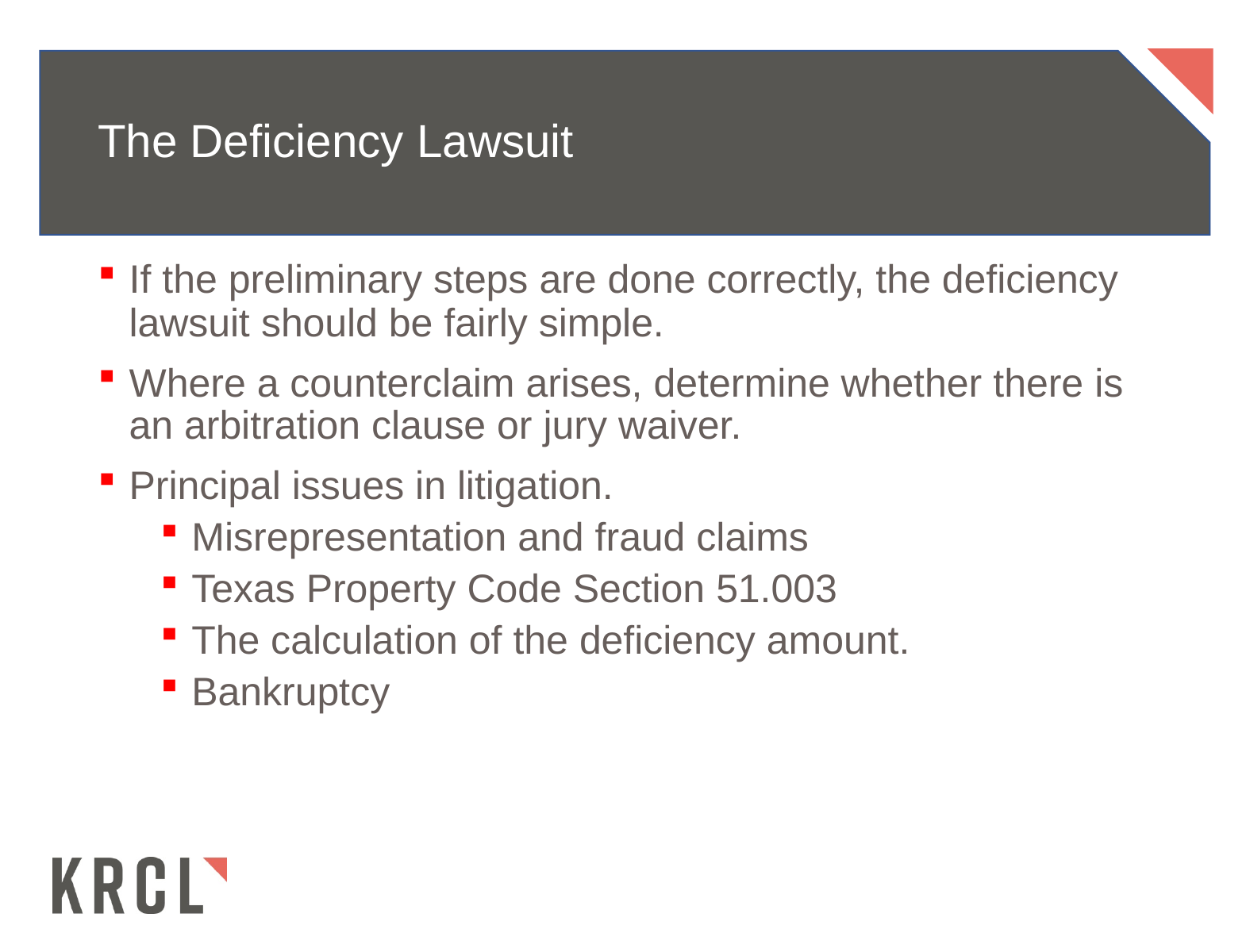

# The Deficiency Lawsuit
If the preliminary steps are done correctly, the deficiency lawsuit should be fairly simple.
Where a counterclaim arises, determine whether there is an arbitration clause or jury waiver.
Principal issues in litigation.
Misrepresentation and fraud claims
Texas Property Code Section 51.003
The calculation of the deficiency amount.
Bankruptcy